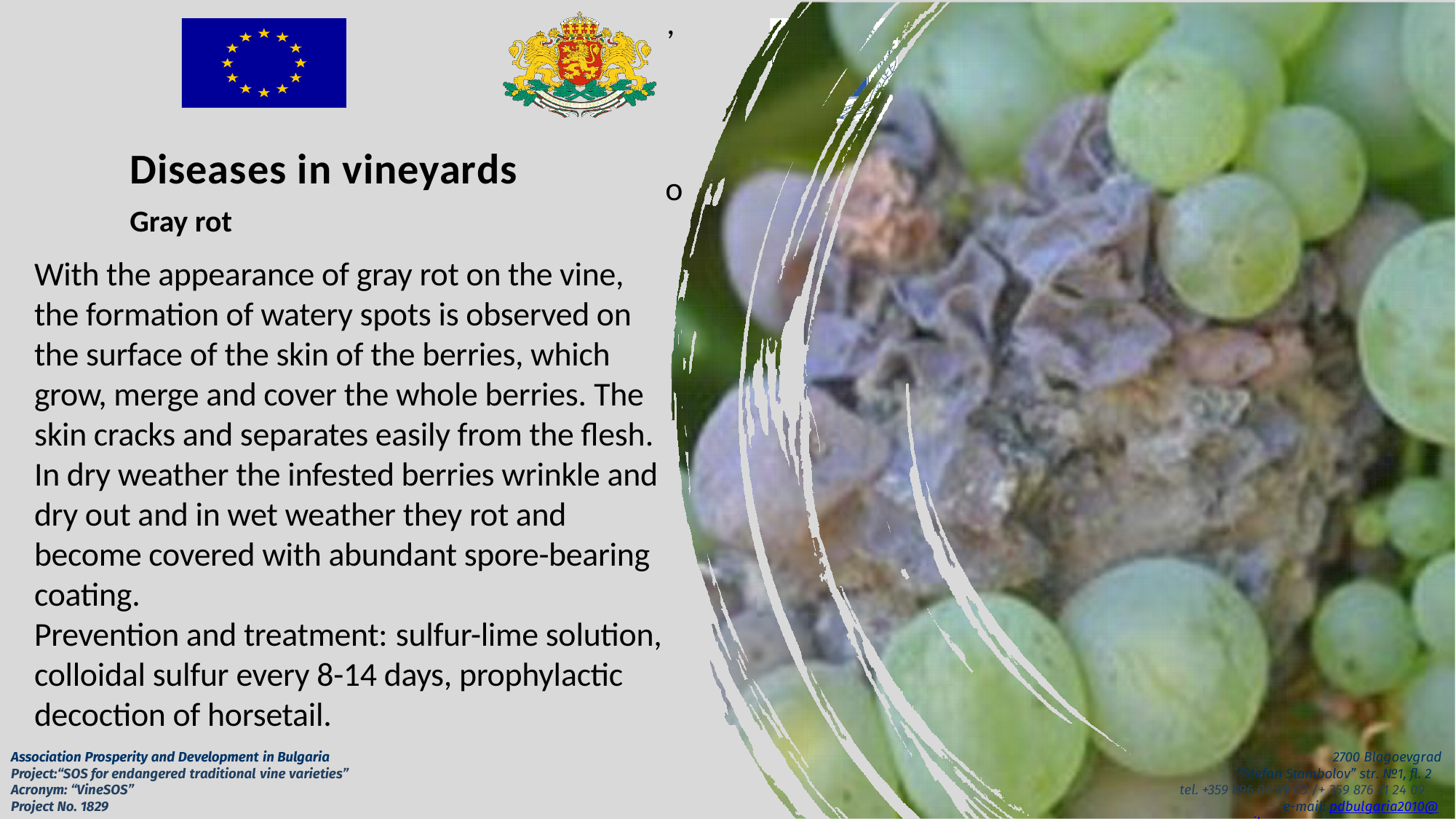

,

о

Diseases in vineyards
Gray rot
With the appearance of gray rot on the vine, the formation of watery spots is observed on the surface of the skin of the berries, which grow, merge and cover the whole berries. The skin cracks and separates easily from the flesh. In dry weather the infested berries wrinkle and dry out and in wet weather they rot and become covered with abundant spore-bearing coating.
Prevention and treatment: sulfur-lime solution, colloidal sulfur every 8-14 days, prophylactic decoction of horsetail.
Association Prosperity and Development in Bulgaria Project:“SOS for endangered traditional vine varieties” Acronym: “VineSOS”
Project No. 1829
2700 Blagoevgrad
“Stefan Stambolov” str. №1, fl. 2 tel. +359 896 04 09 03 /+ 359 876 71 24 09
e-mail: pdbulgaria2010@gmail.com